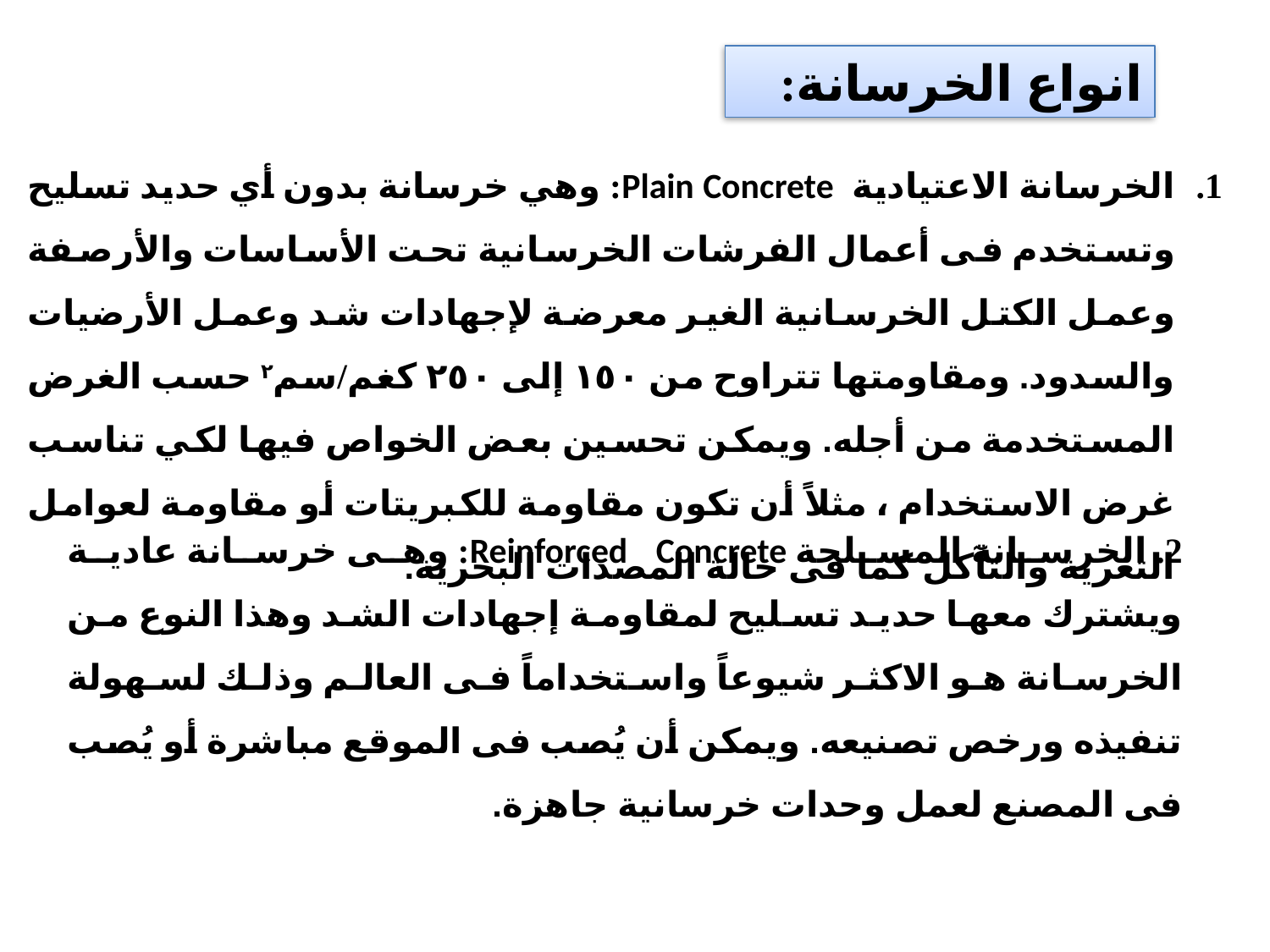

انواع الخرسانة:
الخرسانة الاعتيادية  Plain Concrete: وهي خرسانة بدون أي حديد تسليح وتستخدم فى أعمال الفرشات الخرسانية تحت الأساسات والأرصفة وعمل الكتل الخرسانية الغير معرضة لإجهادات شد وعمل الأرضيات والسدود. ومقاومتها تتراوح من ١٥٠ إلى ٢٥٠ كغم/سم٢ حسب الغرض المستخدمة من أجله. ويمكن تحسين بعض الخواص فيها لكي تناسب غرض الاستخدام ، مثلاً أن تكون مقاومة للكبريتات أو مقاومة لعوامل التعرية والتآكل كما فى حالة المصدات البحرية.
2. الخرسانة المسلحة Reinforced Concrete: وهى خرسانة عادية ويشترك معها حديد تسليح لمقاومة إجهادات الشد وهذا النوع من الخرسانة هو الاكثر شيوعاً واستخداماً فى العالم وذلك لسهولة تنفيذه ورخص تصنيعه. ويمكن أن يُصب فى الموقع مباشرة أو يُصب فى المصنع لعمل وحدات خرسانية جاهزة.